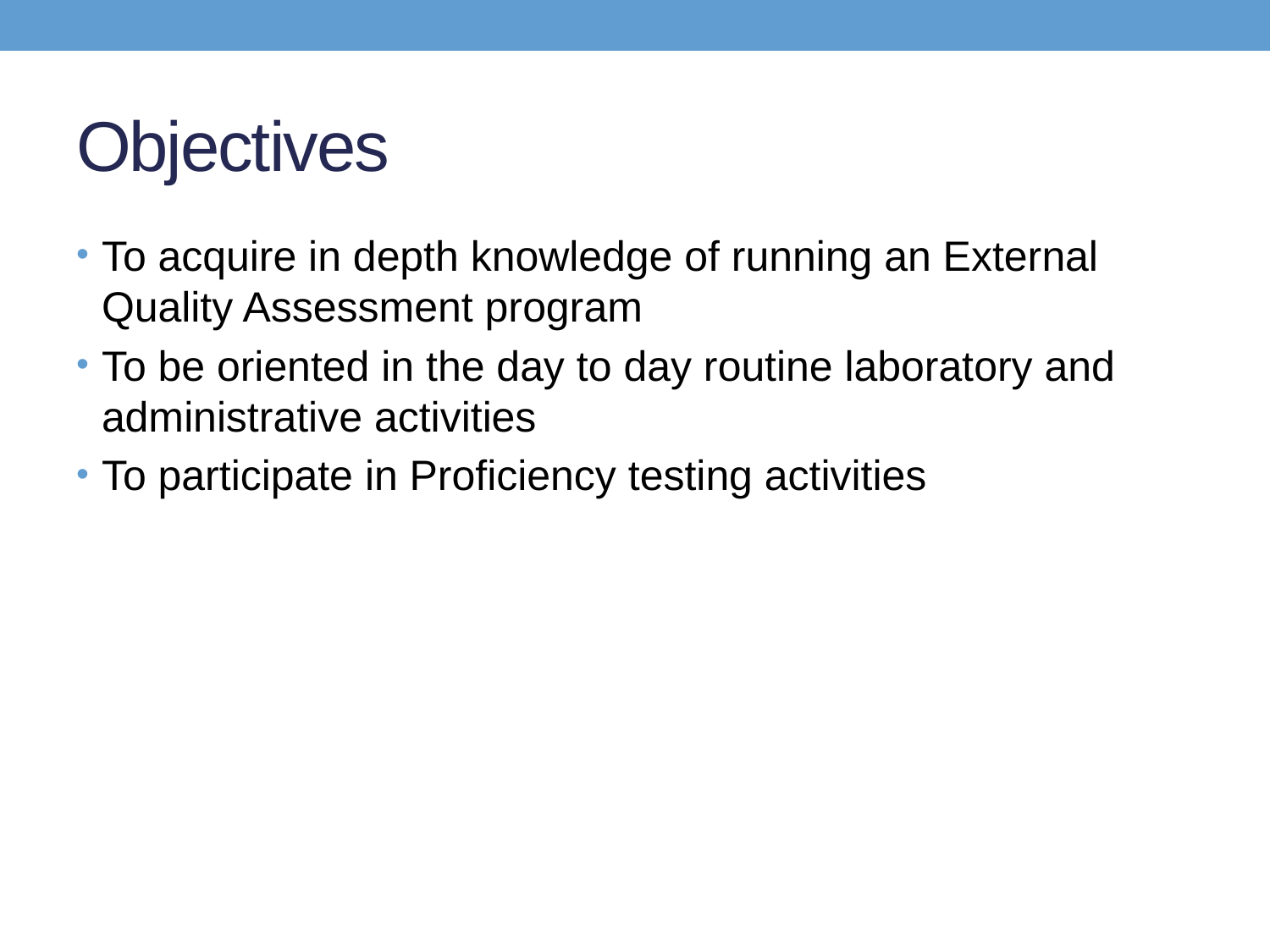

# Objectives
To acquire in depth knowledge of running an External Quality Assessment program
To be oriented in the day to day routine laboratory and administrative activities
To participate in Proficiency testing activities